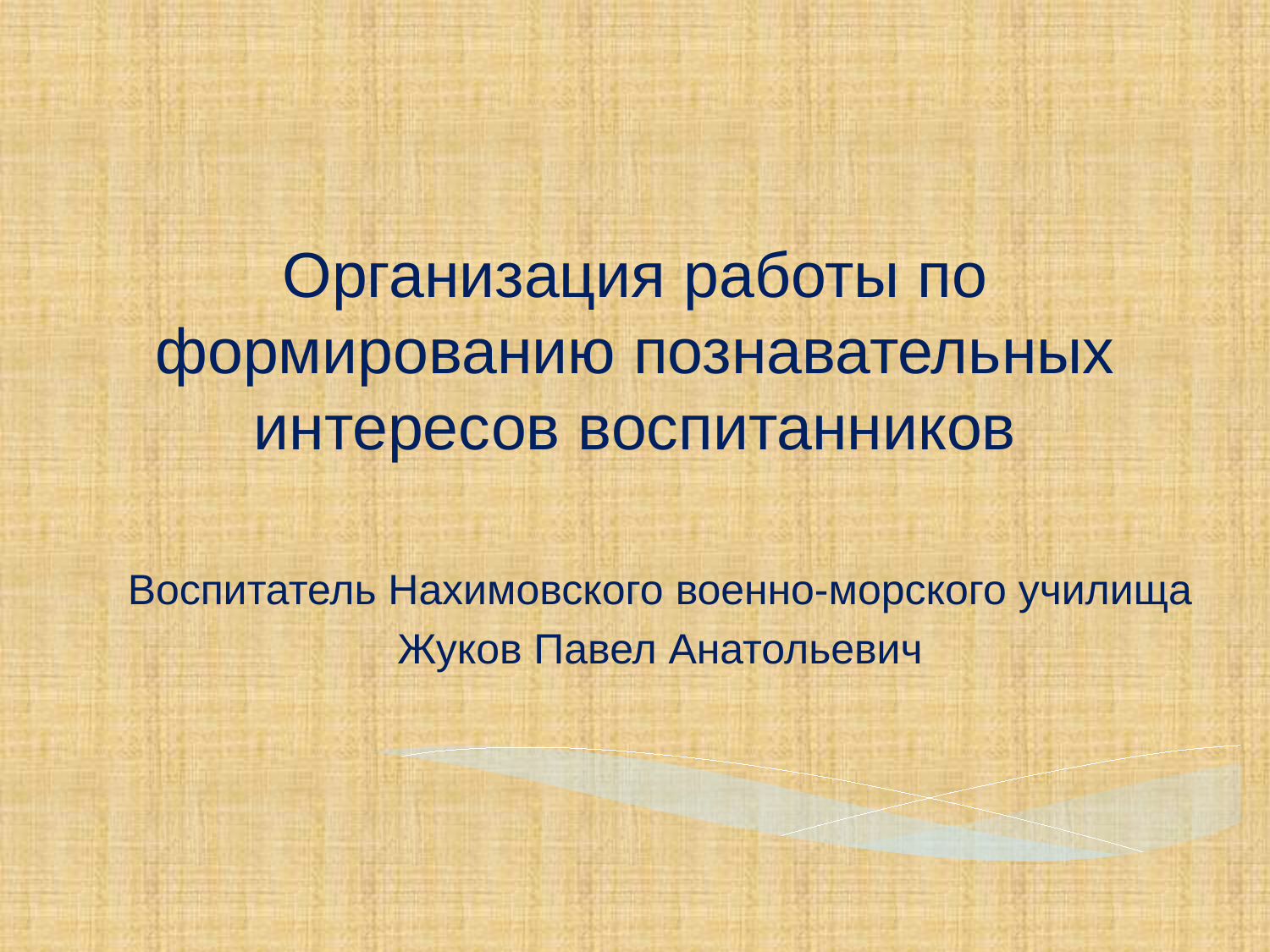

# Организация работы по формированию познавательных интересов воспитанников
Воспитатель Нахимовского военно-морского училища
Жуков Павел Анатольевич